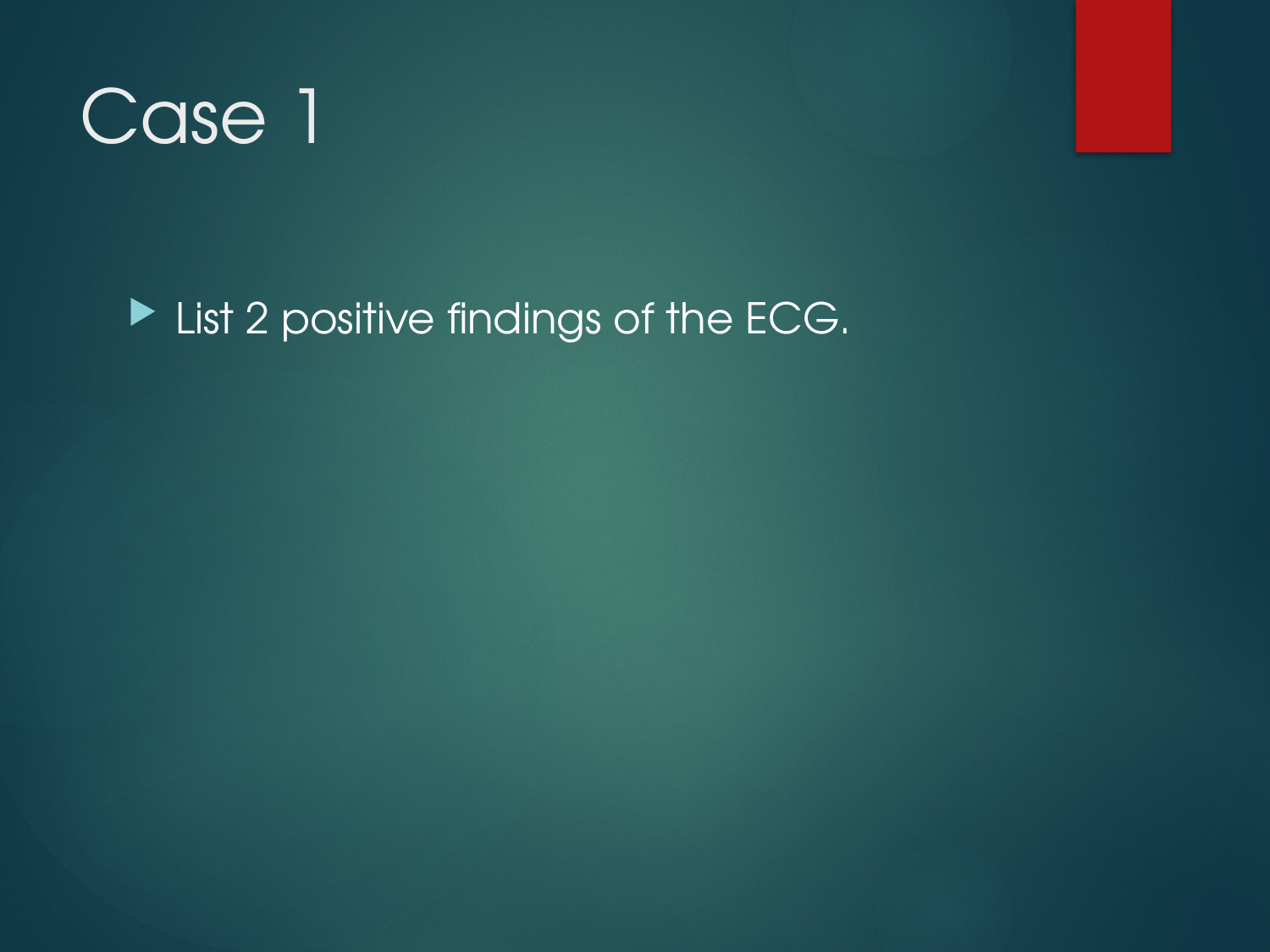

# Case 1
List 2 positive findings of the ECG.